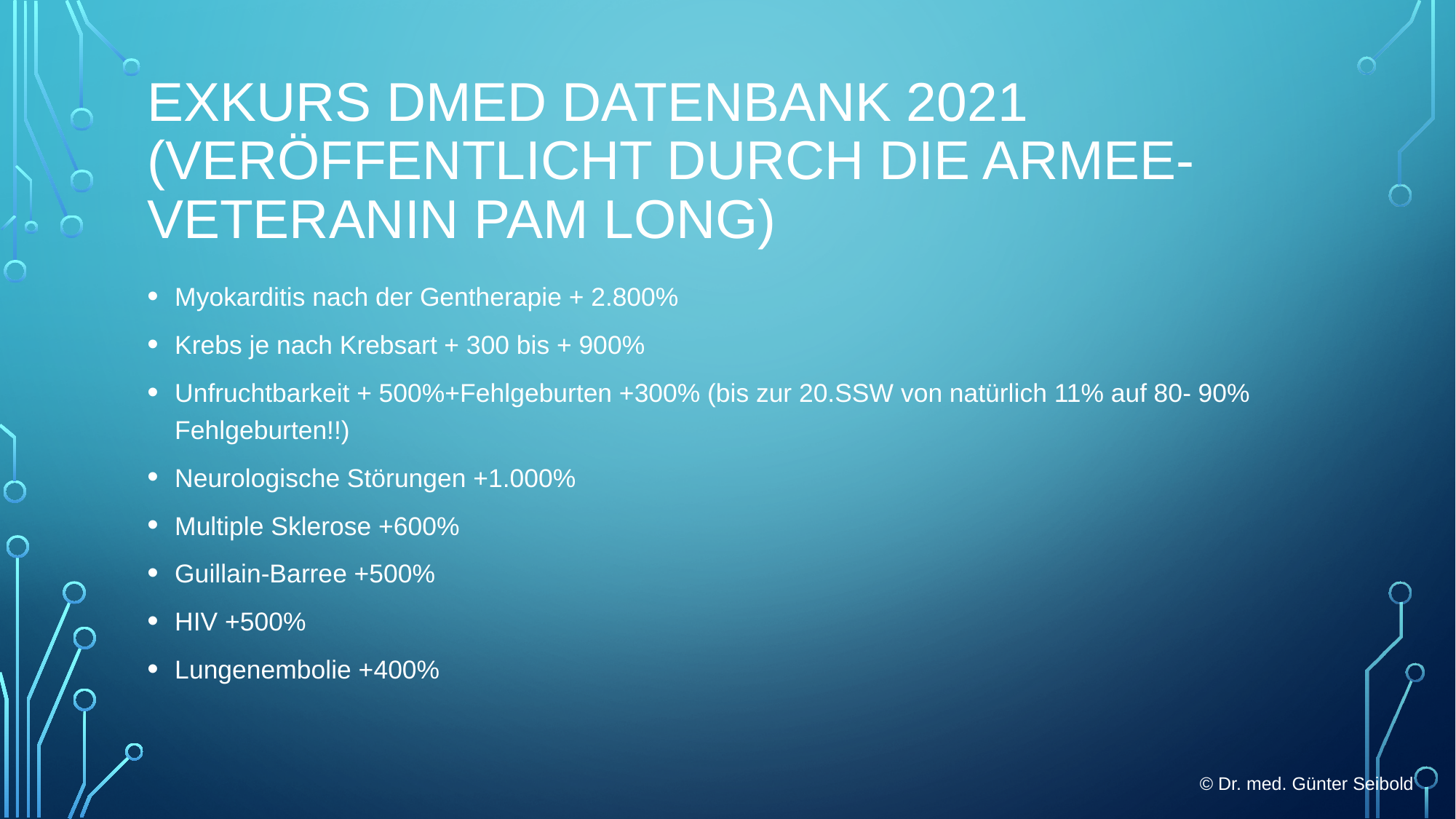

# Exkurs Dmed Datenbank 2021 (veröffentlicht durch die Armee-Veteranin Pam Long)
Myokarditis nach der Gentherapie + 2.800%
Krebs je nach Krebsart + 300 bis + 900%
Unfruchtbarkeit + 500%+Fehlgeburten +300% (bis zur 20.SSW von natürlich 11% auf 80- 90% Fehlgeburten!!)
Neurologische Störungen +1.000%
Multiple Sklerose +600%
Guillain-Barree +500%
HIV +500%
Lungenembolie +400%
© Dr. med. Günter Seibold